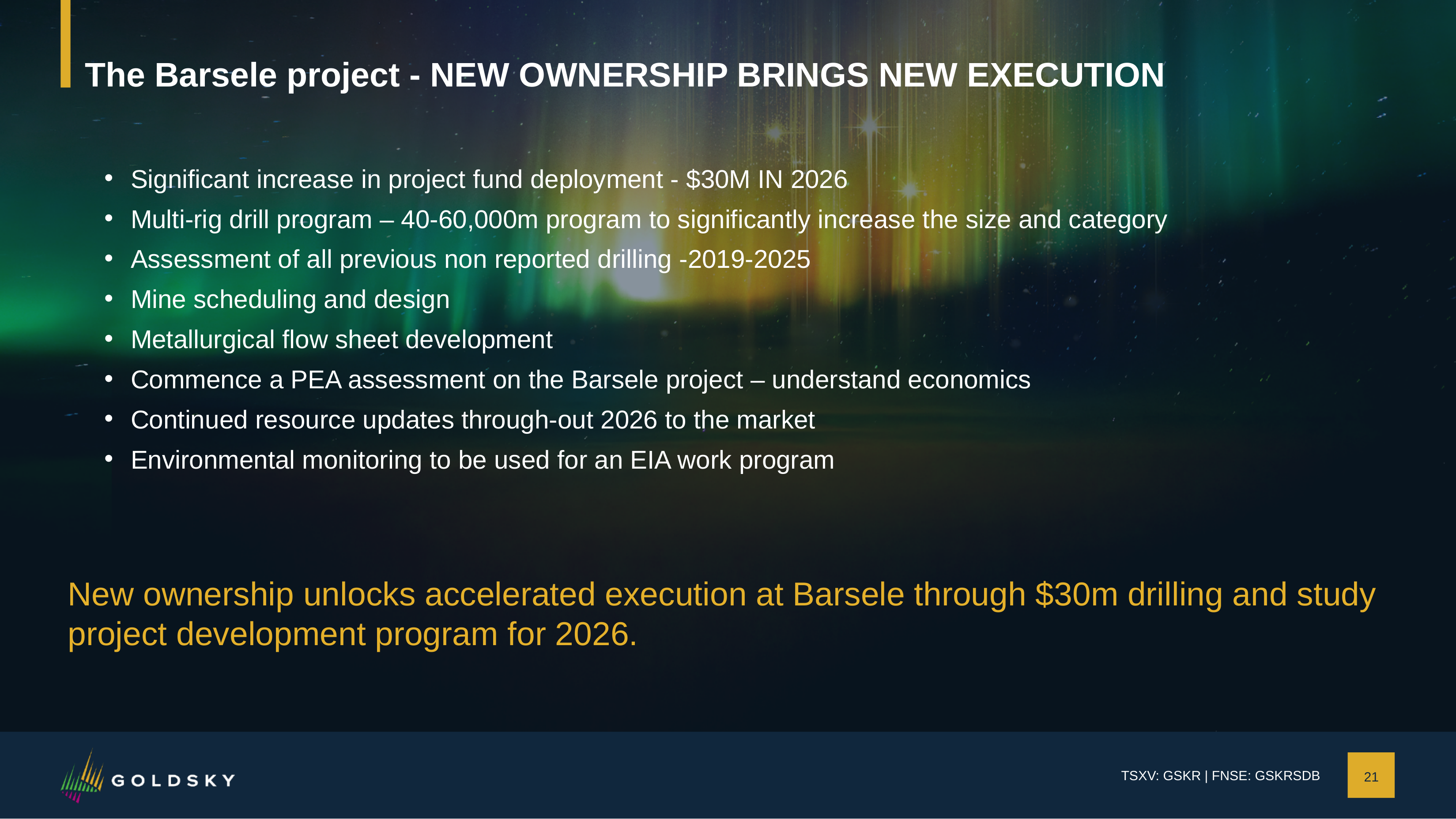

# The Barsele project - NEW OWNERSHIP BRINGS NEW EXECUTION
Significant increase in project fund deployment - $30M IN 2026
Multi-rig drill program – 40-60,000m program to significantly increase the size and category
Assessment of all previous non reported drilling -2019-2025
Mine scheduling and design
Metallurgical flow sheet development
Commence a PEA assessment on the Barsele project – understand economics
Continued resource updates through-out 2026 to the market
Environmental monitoring to be used for an EIA work program

New ownership unlocks accelerated execution at Barsele through $30m drilling and study project development program for 2026.
21